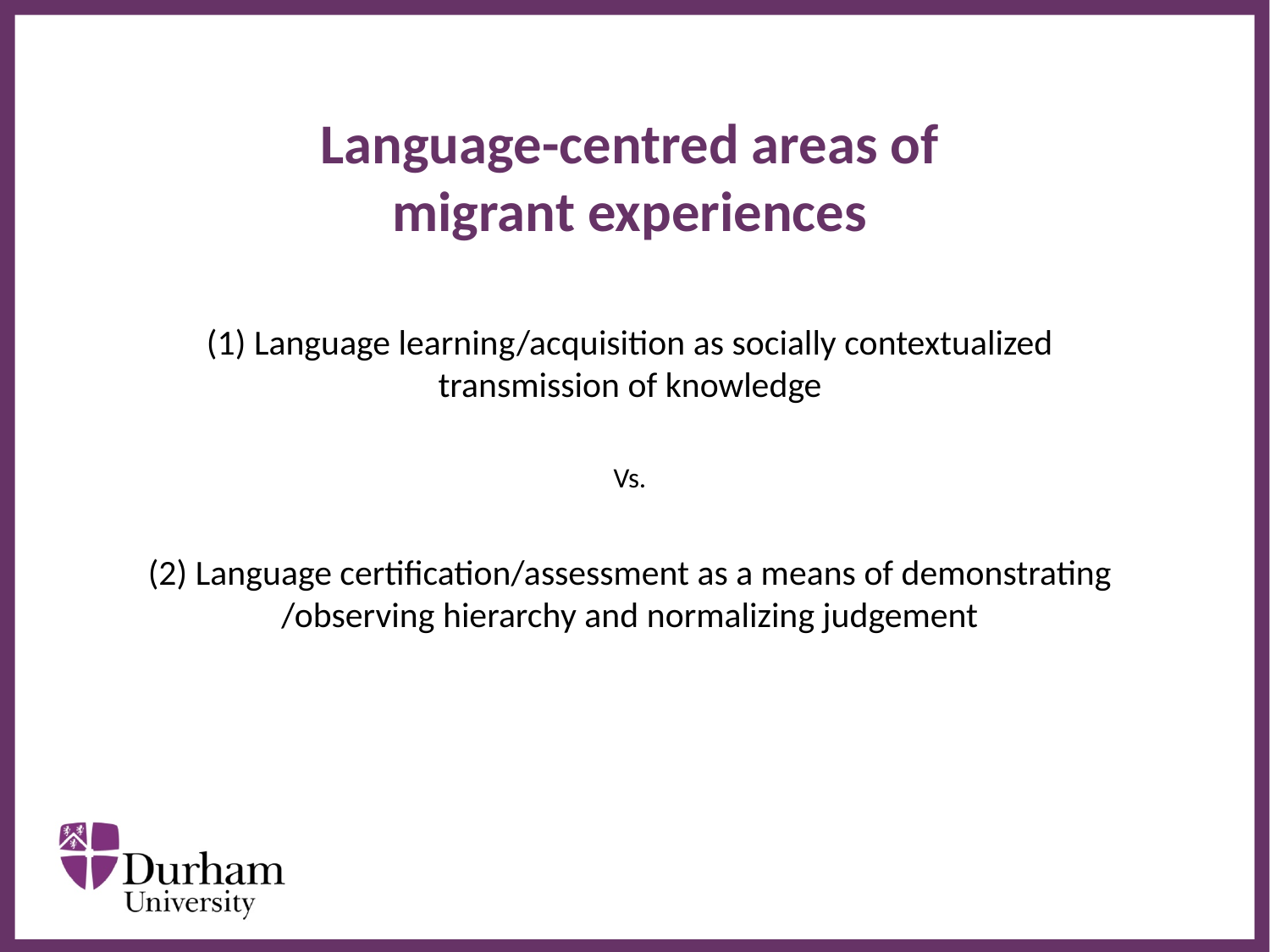

# Language-centred areas of migrant experiences
(1) Language learning/acquisition as socially contextualized transmission of knowledge

Vs.

(2) Language certification/assessment as a means of demonstrating /observing hierarchy and normalizing judgement